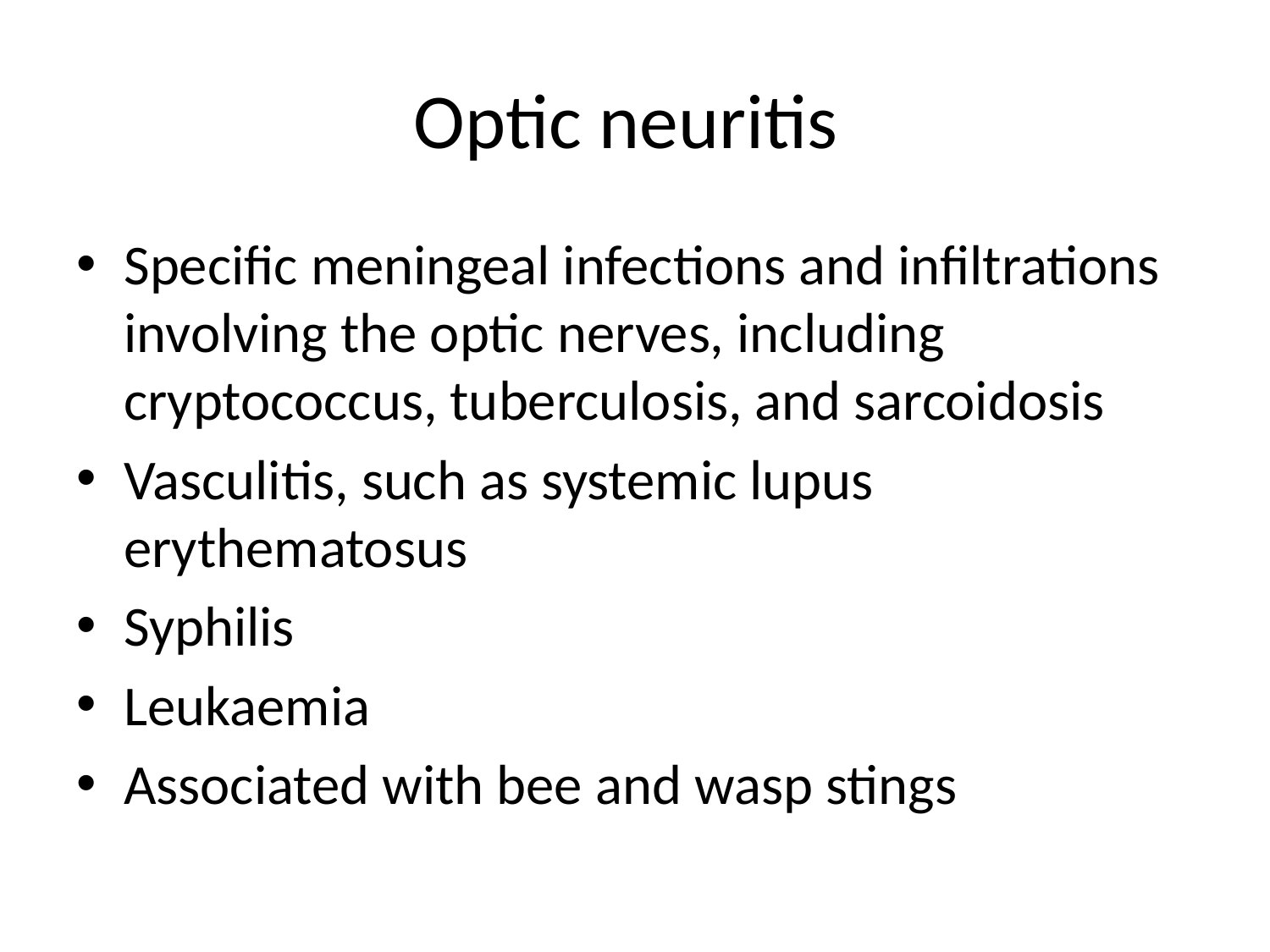

# Optic neuritis
Specific meningeal infections and infiltrations involving the optic nerves, including cryptococcus, tuberculosis, and sarcoidosis
Vasculitis, such as systemic lupus erythematosus
Syphilis
Leukaemia
Associated with bee and wasp stings